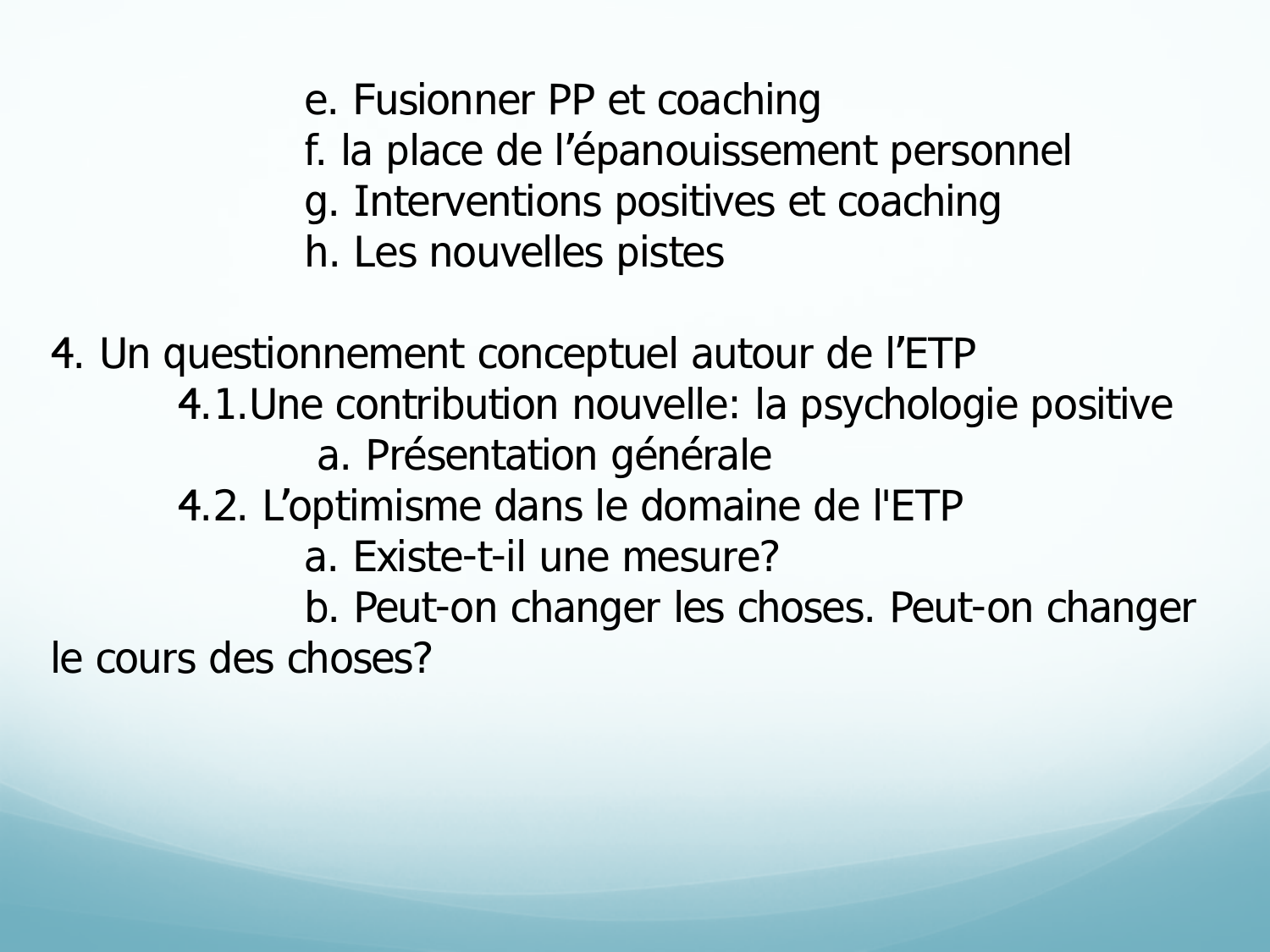

e. Fusionner PP et coaching
		f. la place de l’épanouissement personnel
		g. Interventions positives et coaching
		h. Les nouvelles pistes

4. Un questionnement conceptuel autour de l’ETP
	4.1.Une contribution nouvelle: la psychologie positive
		 a. Présentation générale
	4.2. L’optimisme dans le domaine de l'ETP
		a. Existe-t-il une mesure?
		b. Peut-on changer les choses. Peut-on changer le cours des choses?